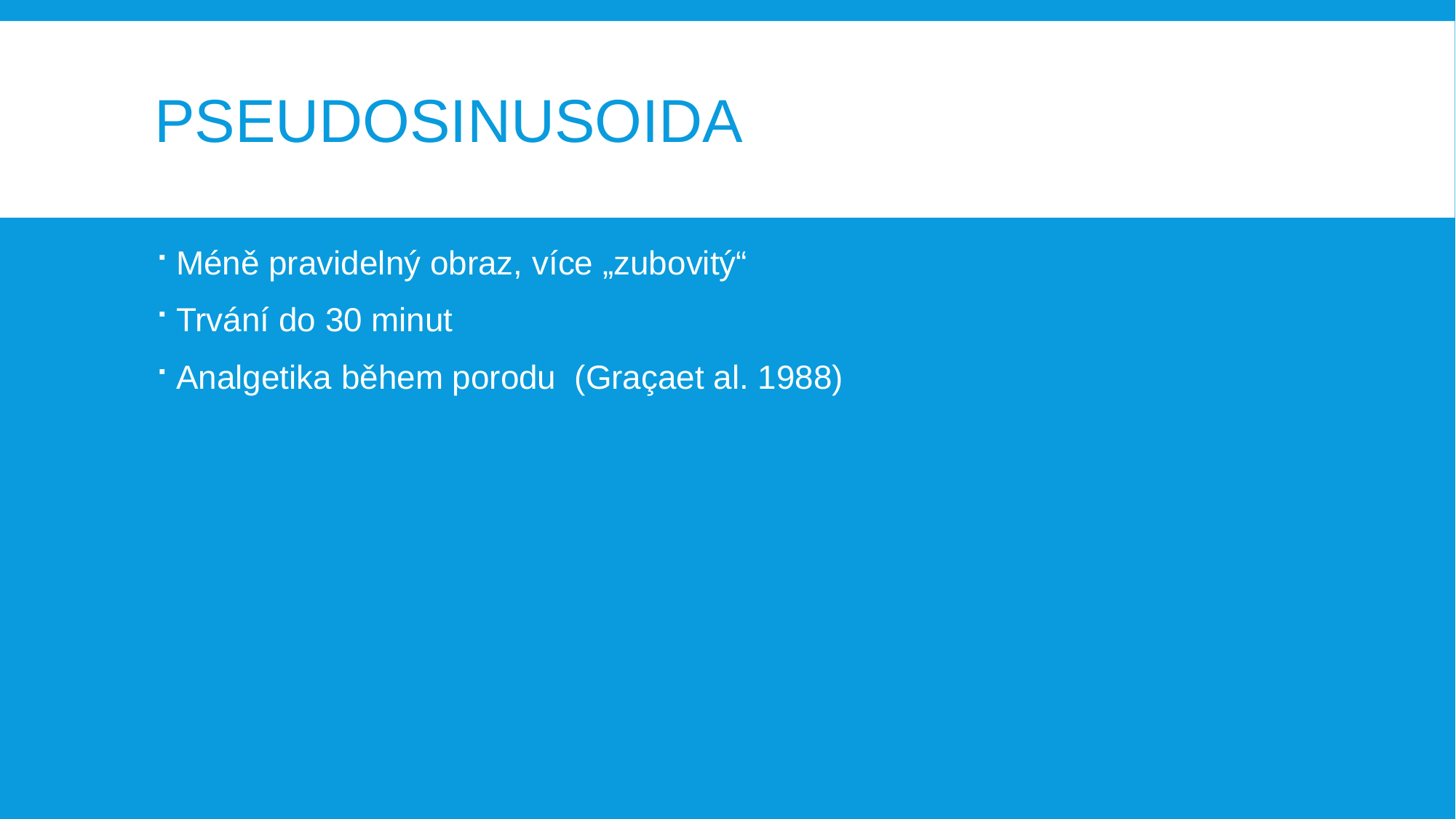

# Pseudosinusoida
Méně pravidelný obraz, více „zubovitý“
Trvání do 30 minut
Analgetika během porodu  (Graçaet al. 1988)